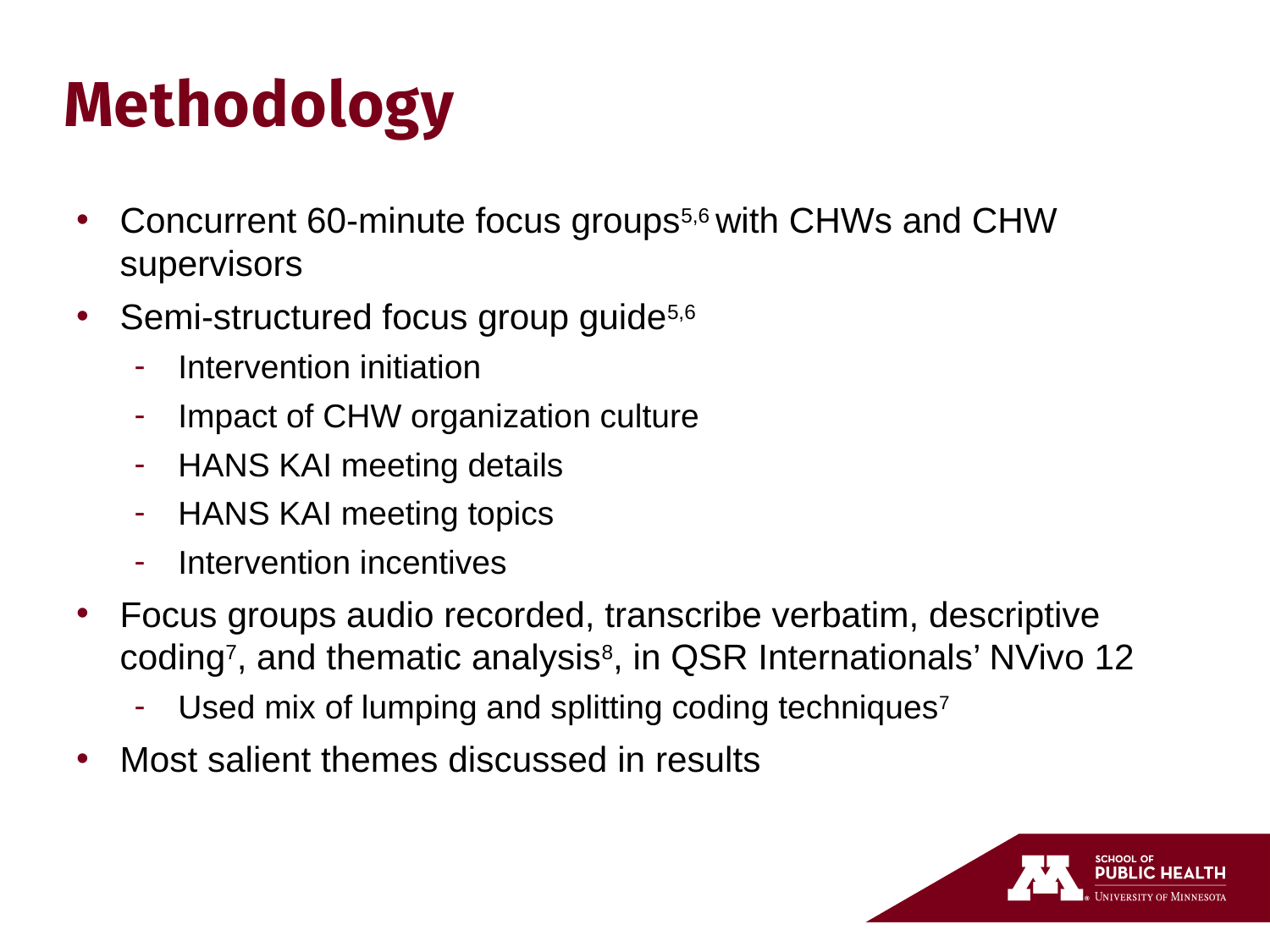

# Methodology
Concurrent 60-minute focus groups5,6 with CHWs and CHW supervisors
Semi-structured focus group guide5,6
Intervention initiation
Impact of CHW organization culture
HANS KAI meeting details
HANS KAI meeting topics
Intervention incentives
Focus groups audio recorded, transcribe verbatim, descriptive coding7, and thematic analysis8, in QSR Internationals’ NVivo 12
Used mix of lumping and splitting coding techniques7
Most salient themes discussed in results